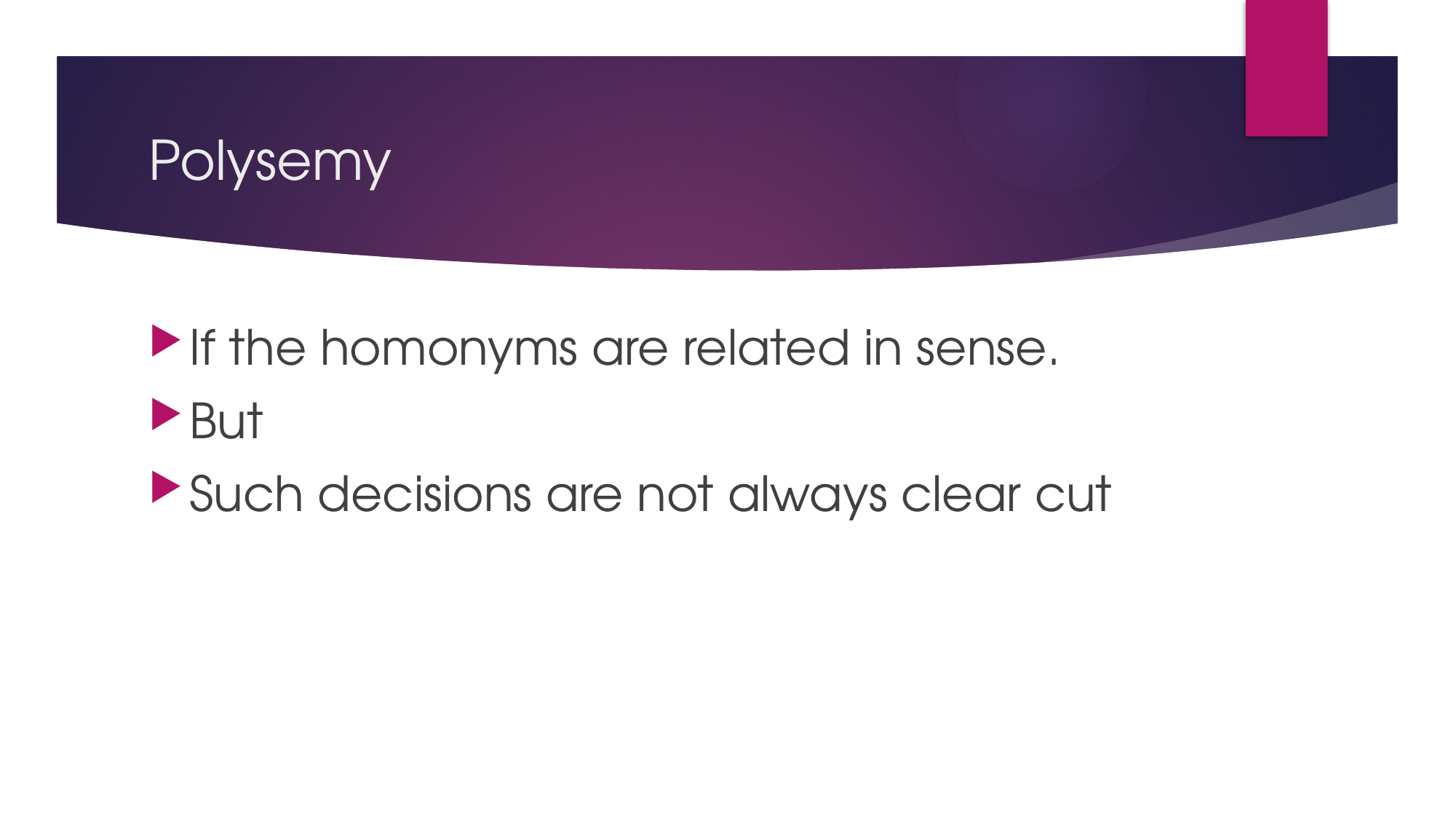

# Polysemy
If the homonyms are related in sense.
But
Such decisions are not always clear cut